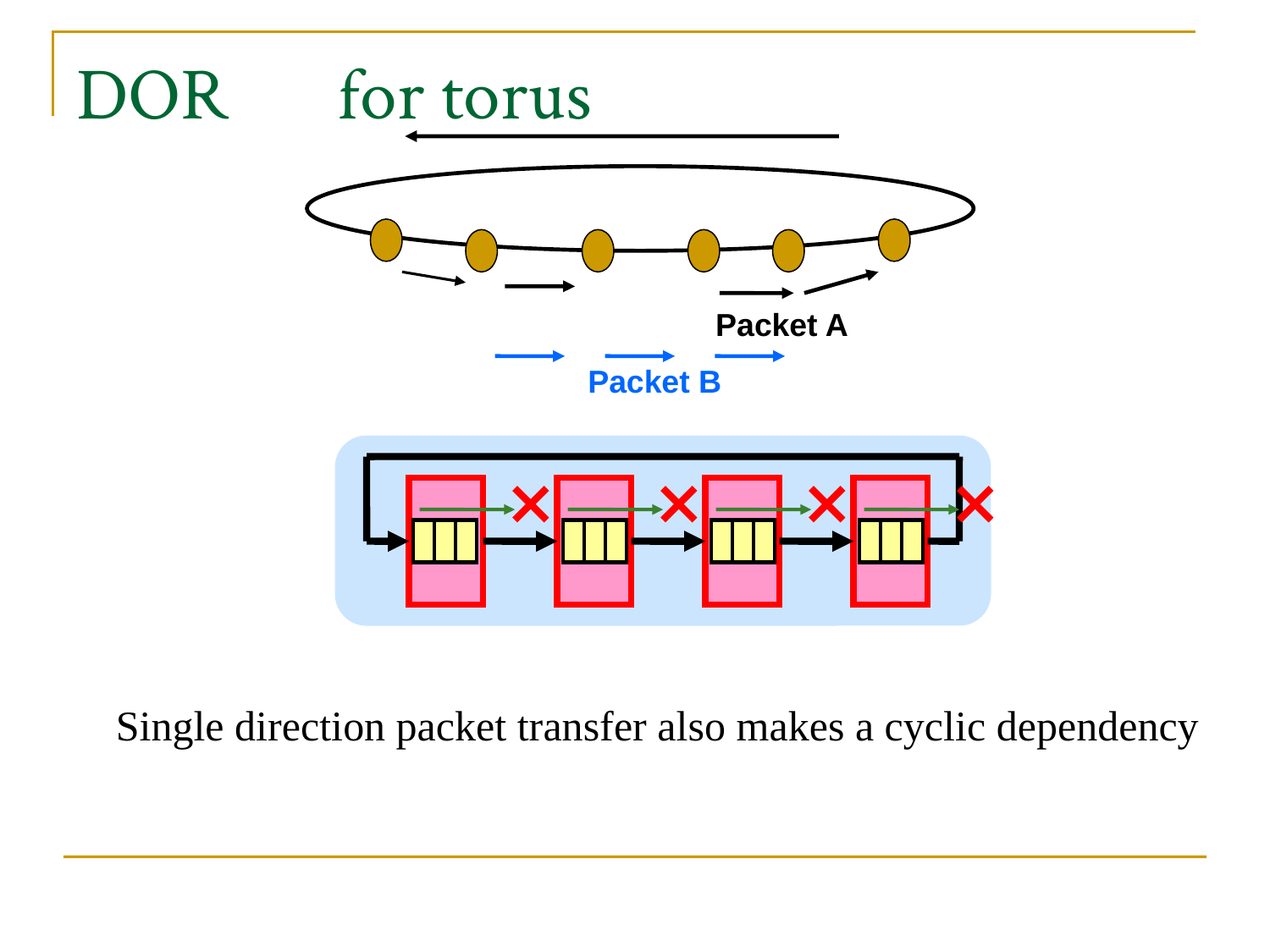

# DOR　for torus

Packet A
Packet B

Single direction packet transfer also makes a cyclic dependency